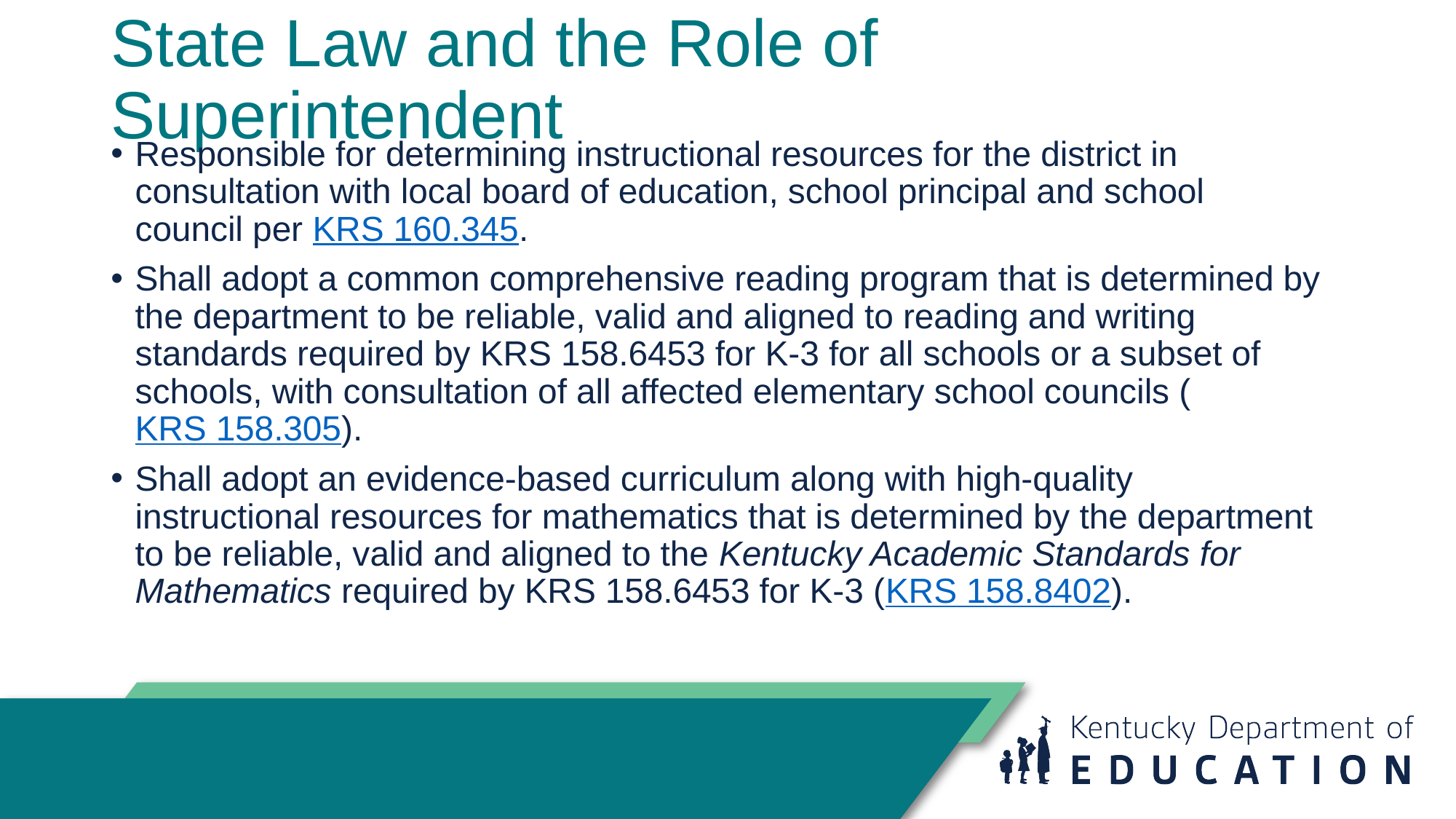

# State Law and the Role of Superintendent
Responsible for determining instructional resources for the district in consultation with local board of education, school principal and school council per KRS 160.345.
Shall adopt a common comprehensive reading program that is determined by the department to be reliable, valid and aligned to reading and writing standards required by KRS 158.6453 for K-3 for all schools or a subset of schools, with consultation of all affected elementary school councils (KRS 158.305).
Shall adopt an evidence-based curriculum along with high-quality instructional resources for mathematics that is determined by the department to be reliable, valid and aligned to the Kentucky Academic Standards for Mathematics required by KRS 158.6453 for K-3 (KRS 158.8402).